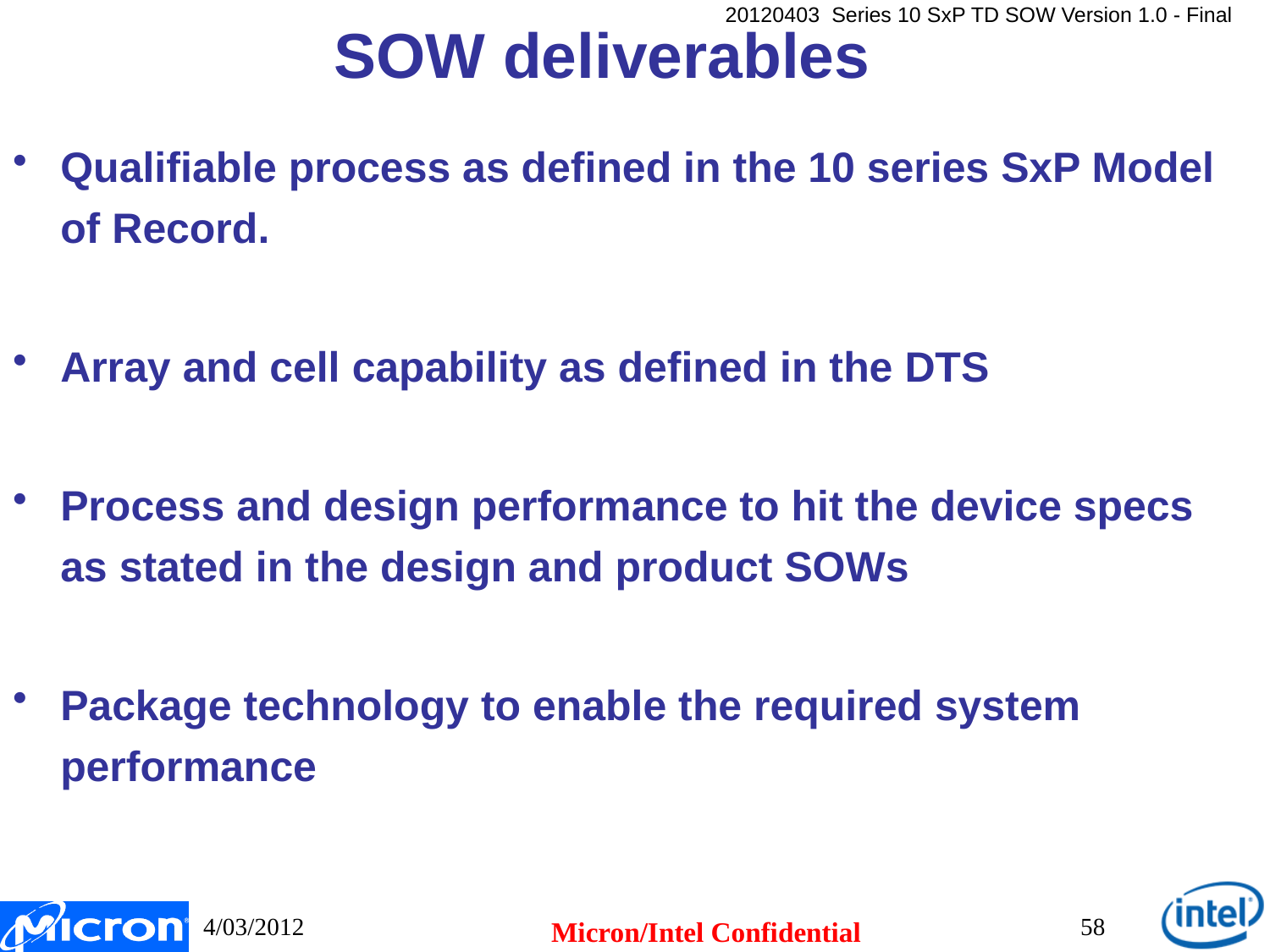

# SOW deliverables
Qualifiable process as defined in the 10 series SxP Model of Record.

Array and cell capability as defined in the DTS

Process and design performance to hit the device specs as stated in the design and product SOWs

Package technology to enable the required system performance

4/03/2012
58
Micron/Intel Confidential